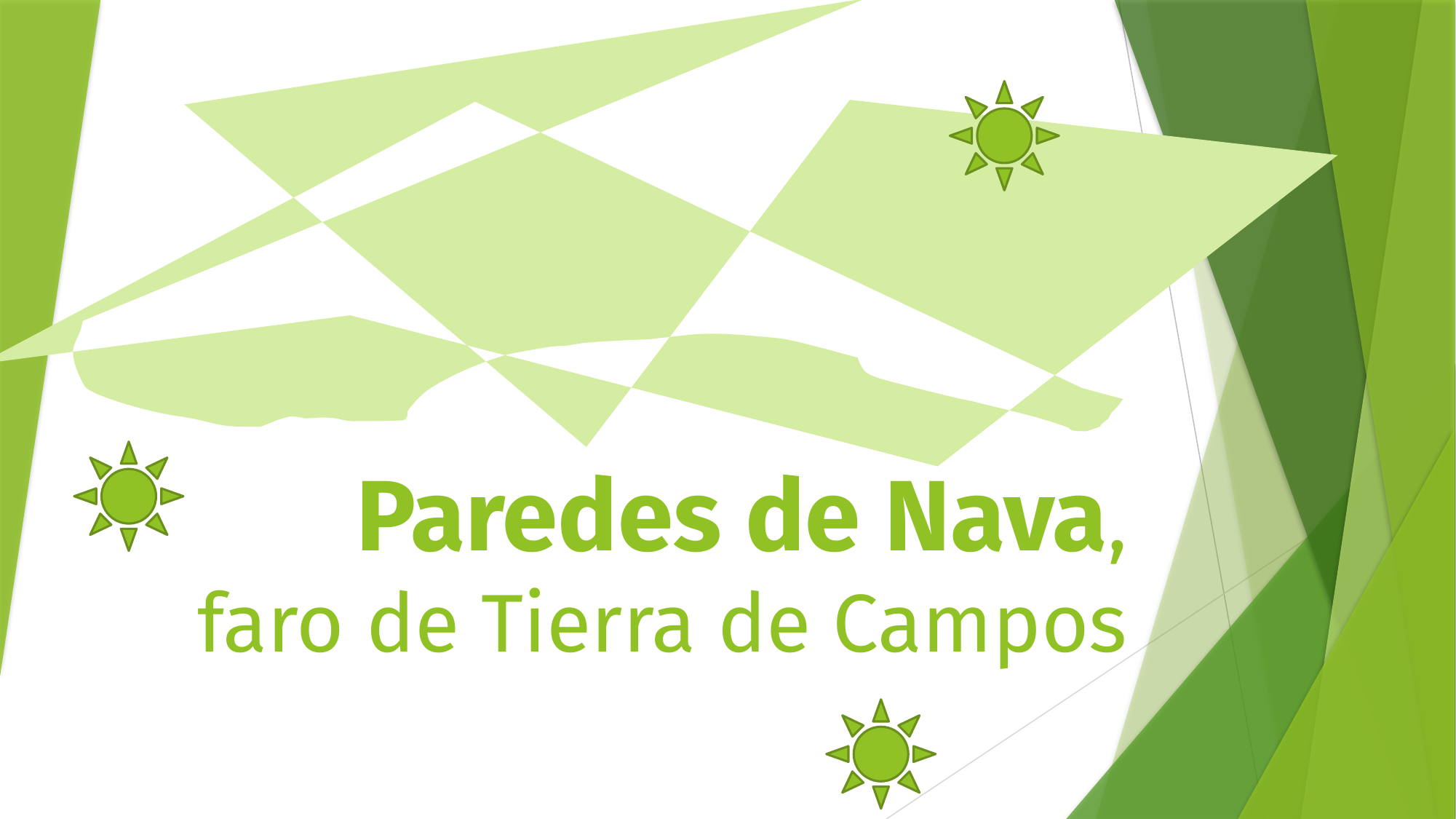

# Paredes de Nava, faro de Tierra de Campos